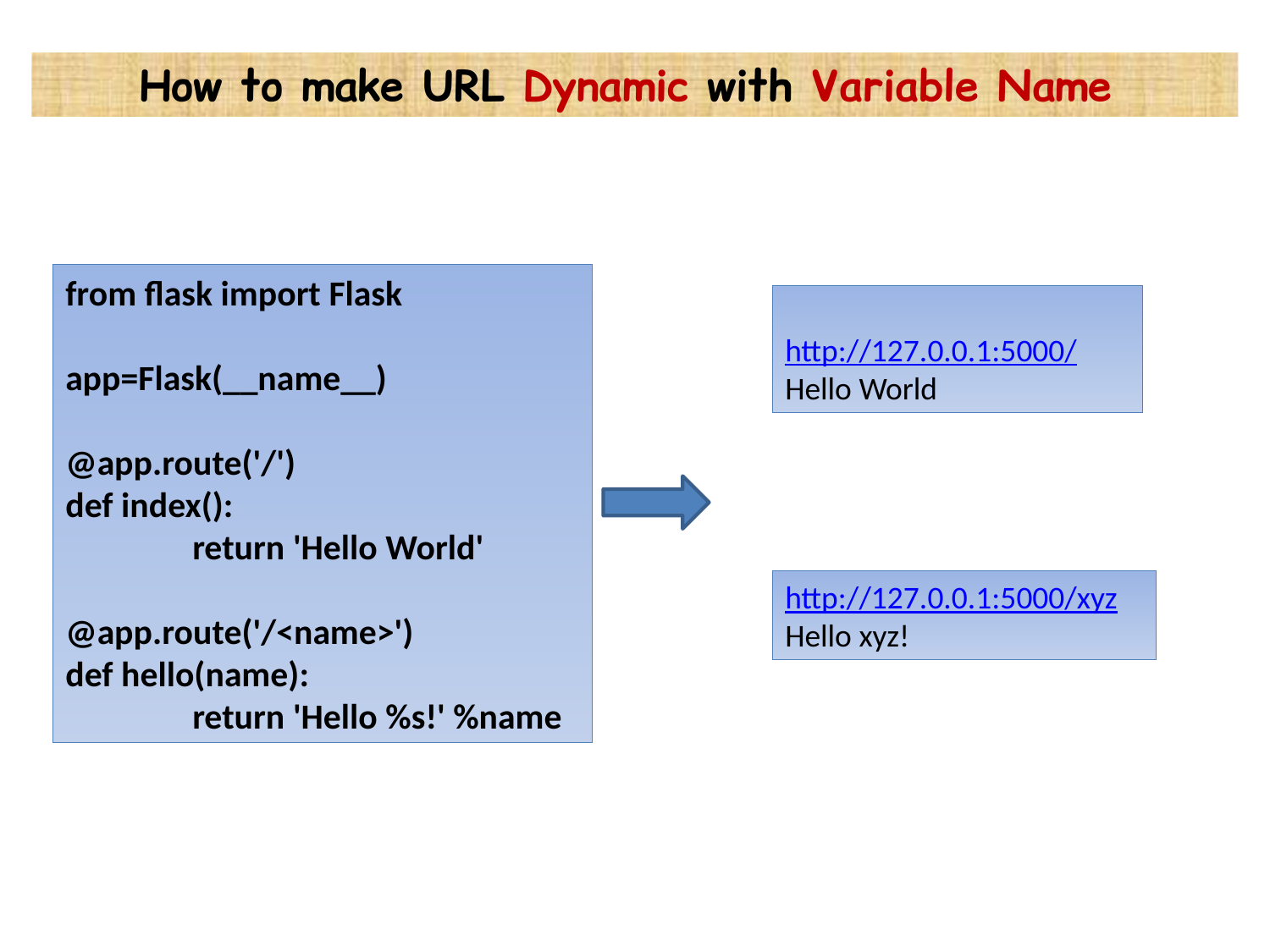

How to make URL Dynamic with Variable Name
from flask import Flask

app=Flask(__name__)

@app.route('/')
def index():
	return 'Hello World'

@app.route('/<name>')
def hello(name):
	return 'Hello %s!' %name

http://127.0.0.1:5000/
Hello World

http://127.0.0.1:5000/xyz
Hello xyz!